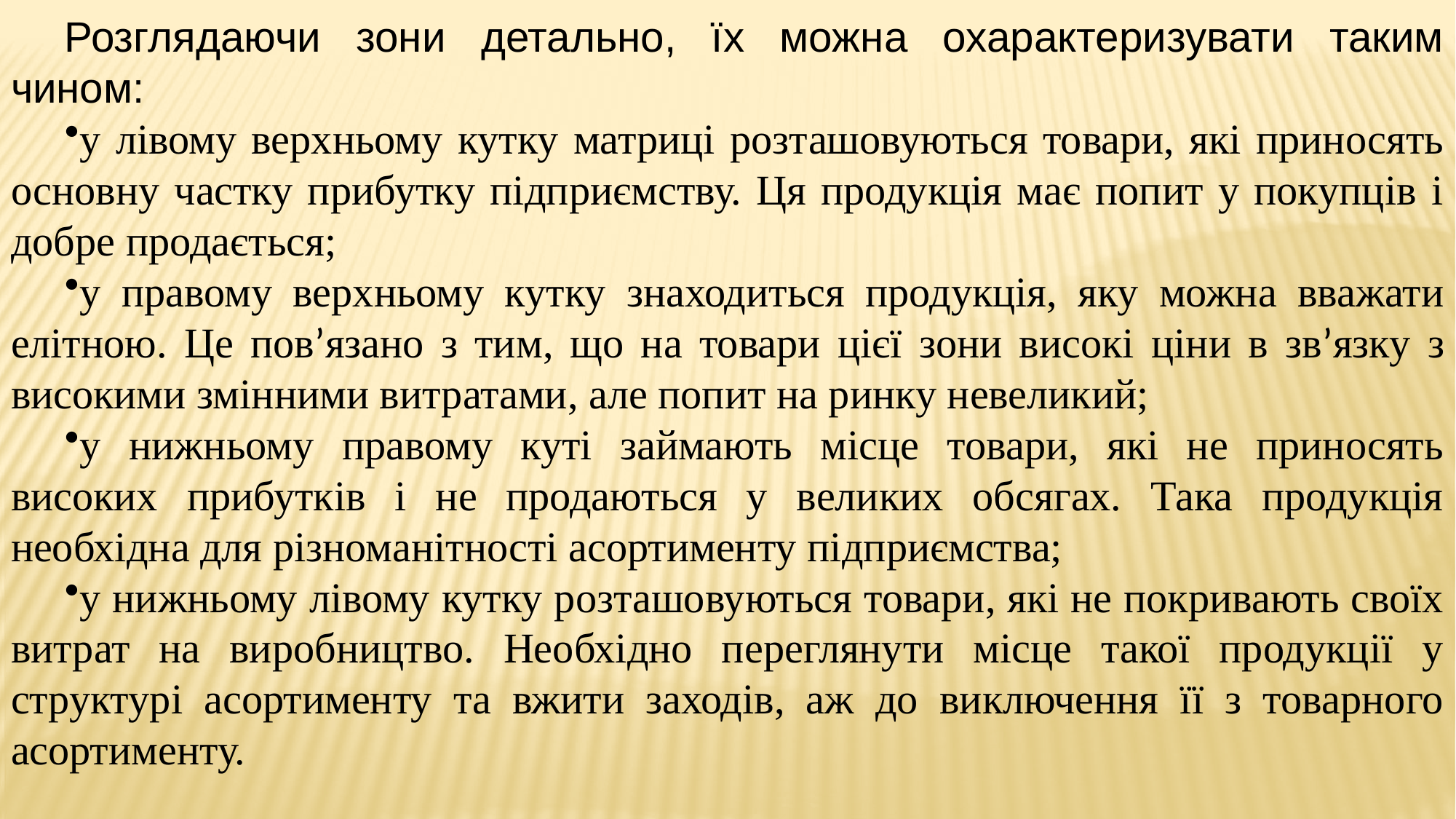

Розглядаючи зони детально, їх можна охарактеризувати таким чином:
у лівому верхньому кутку матриці розташовуються товари, які приносять основну частку прибутку підприємству. Ця продукція має попит у покупців і добре продається;
у правому верхньому кутку знаходиться продукція, яку можна вважати елітною. Це пов’язано з тим, що на товари цієї зони високі ціни в зв’язку з високими змінними витратами, але попит на ринку невеликий;
у нижньому правому куті займають місце товари, які не приносять високих прибутків і не продаються у великих обсягах. Така продукція необхідна для різноманітності асортименту підприємства;
у нижньому лівому кутку розташовуються товари, які не покривають своїх витрат на виробництво. Необхідно переглянути місце такої продукції у структурі асортименту та вжити заходів, аж до виключення її з товарного асортименту.